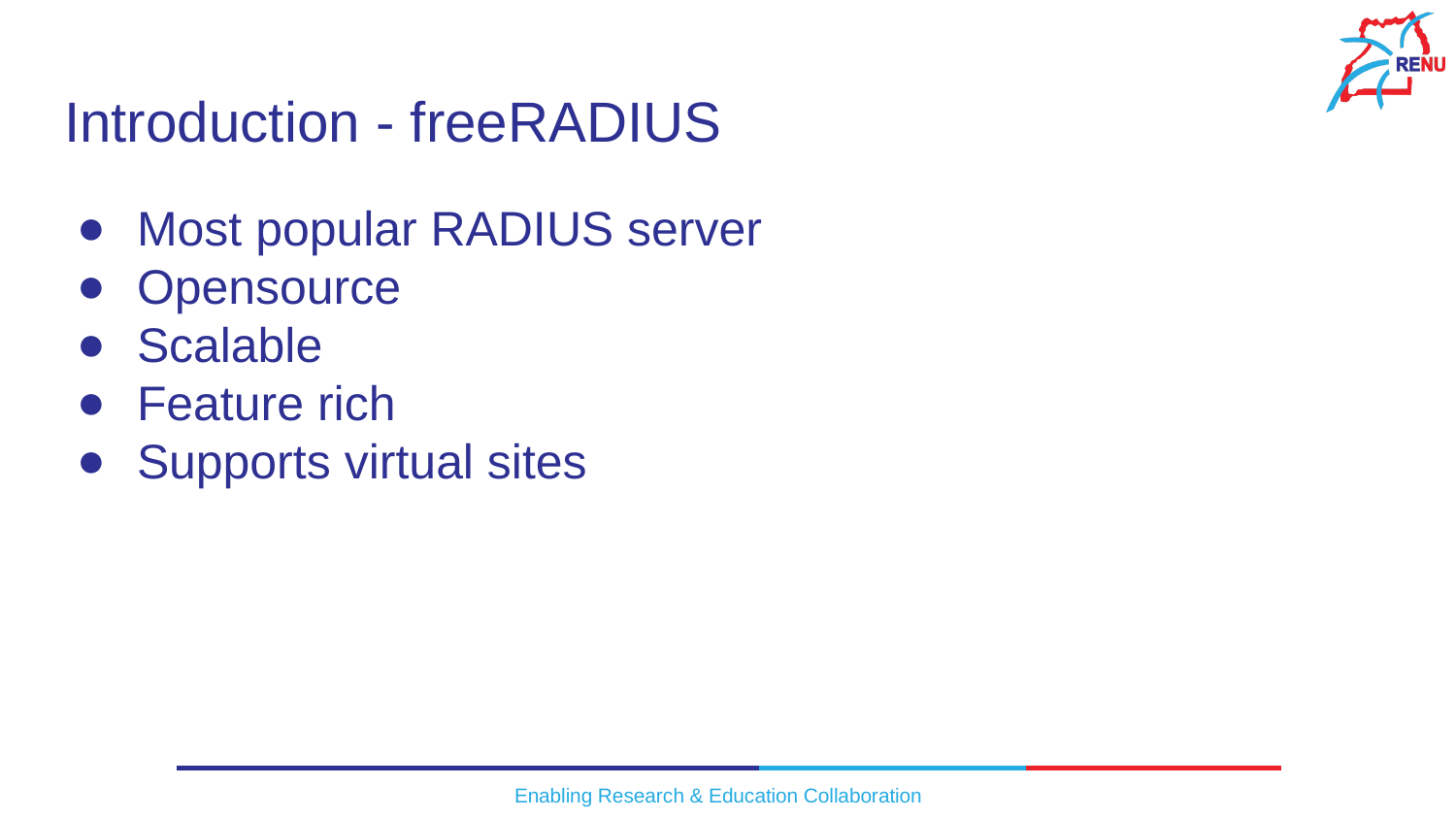

# Introduction - freeRADIUS
Most popular RADIUS server
Opensource
Scalable
Feature rich
Supports virtual sites